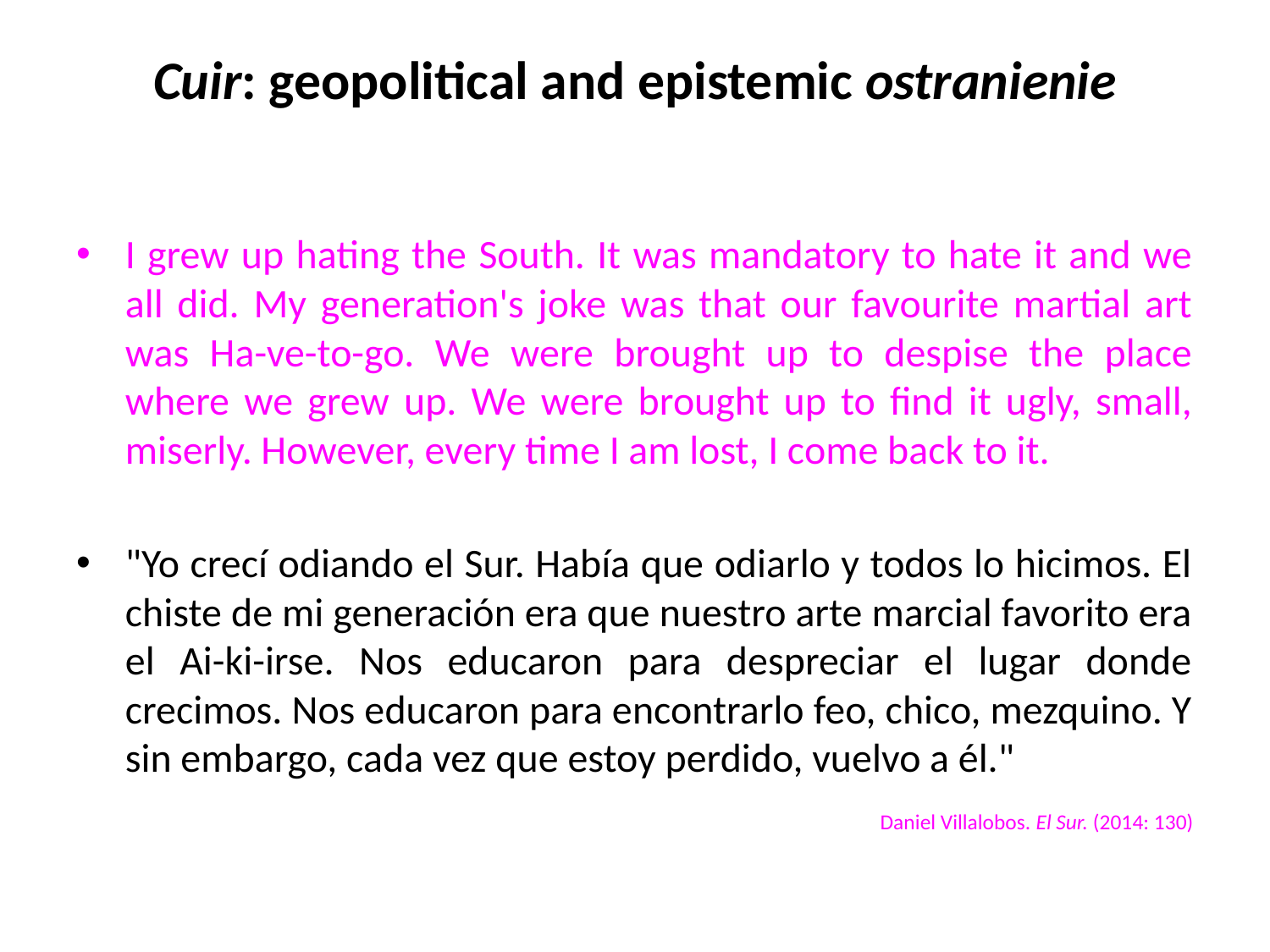

# Cuir: geopolitical and epistemic ostranienie
I grew up hating the South. It was mandatory to hate it and we all did. My generation's joke was that our favourite martial art was Ha-ve-to-go. We were brought up to despise the place where we grew up. We were brought up to find it ugly, small, miserly. However, every time I am lost, I come back to it.

"Yo crecí odiando el Sur. Había que odiarlo y todos lo hicimos. El chiste de mi generación era que nuestro arte marcial favorito era el Ai-ki-irse. Nos educaron para despreciar el lugar donde crecimos. Nos educaron para encontrarlo feo, chico, mezquino. Y sin embargo, cada vez que estoy perdido, vuelvo a él."
                                             Daniel Villalobos. El Sur. (2014: 130)